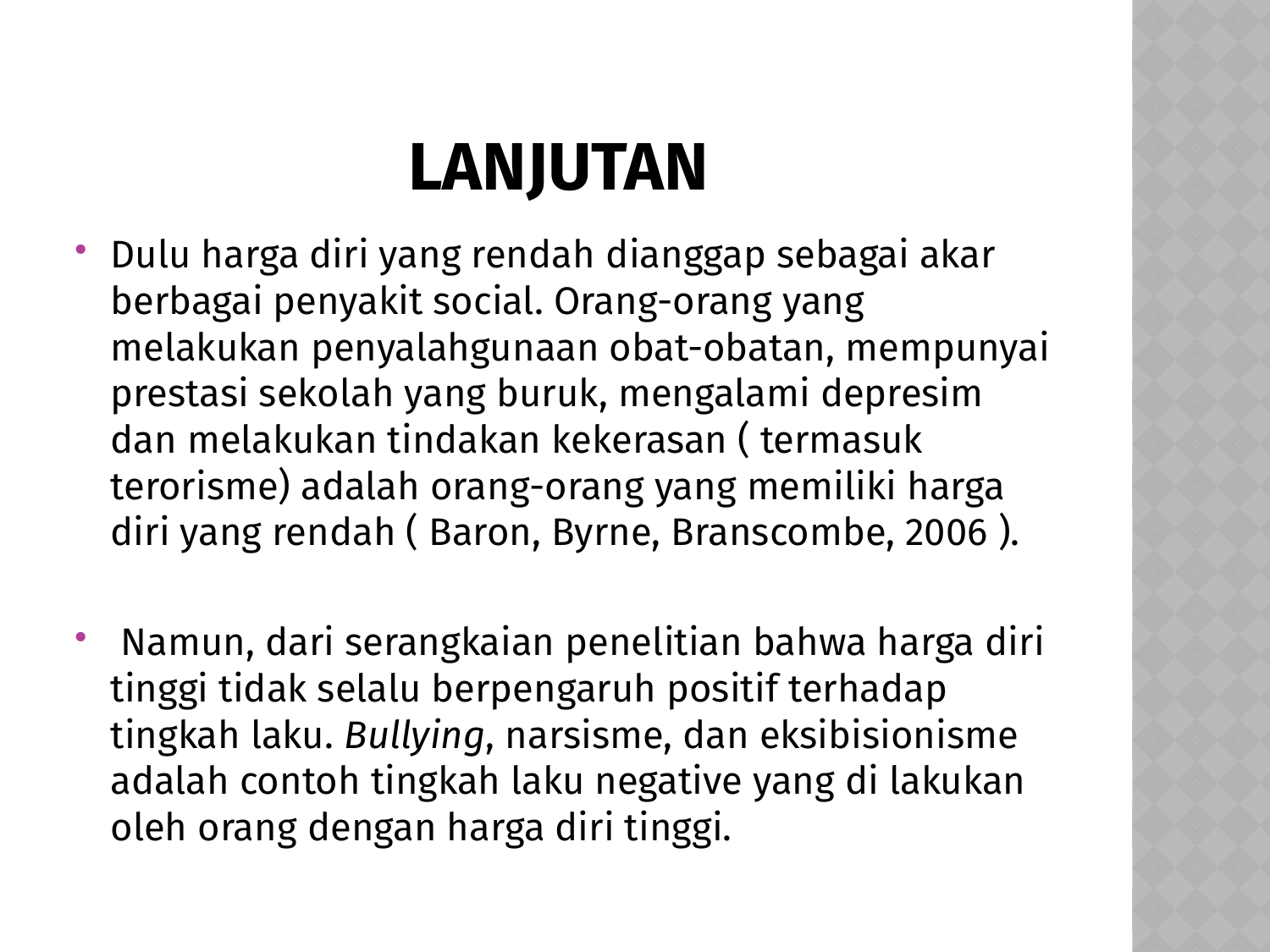

# Lanjutan
Dulu harga diri yang rendah dianggap sebagai akar berbagai penyakit social. Orang-orang yang melakukan penyalahgunaan obat-obatan, mempunyai prestasi sekolah yang buruk, mengalami depresim dan melakukan tindakan kekerasan ( termasuk terorisme) adalah orang-orang yang memiliki harga diri yang rendah ( Baron, Byrne, Branscombe, 2006 ).

 Namun, dari serangkaian penelitian bahwa harga diri tinggi tidak selalu berpengaruh positif terhadap tingkah laku. Bullying, narsisme, dan eksibisionisme adalah contoh tingkah laku negative yang di lakukan oleh orang dengan harga diri tinggi.